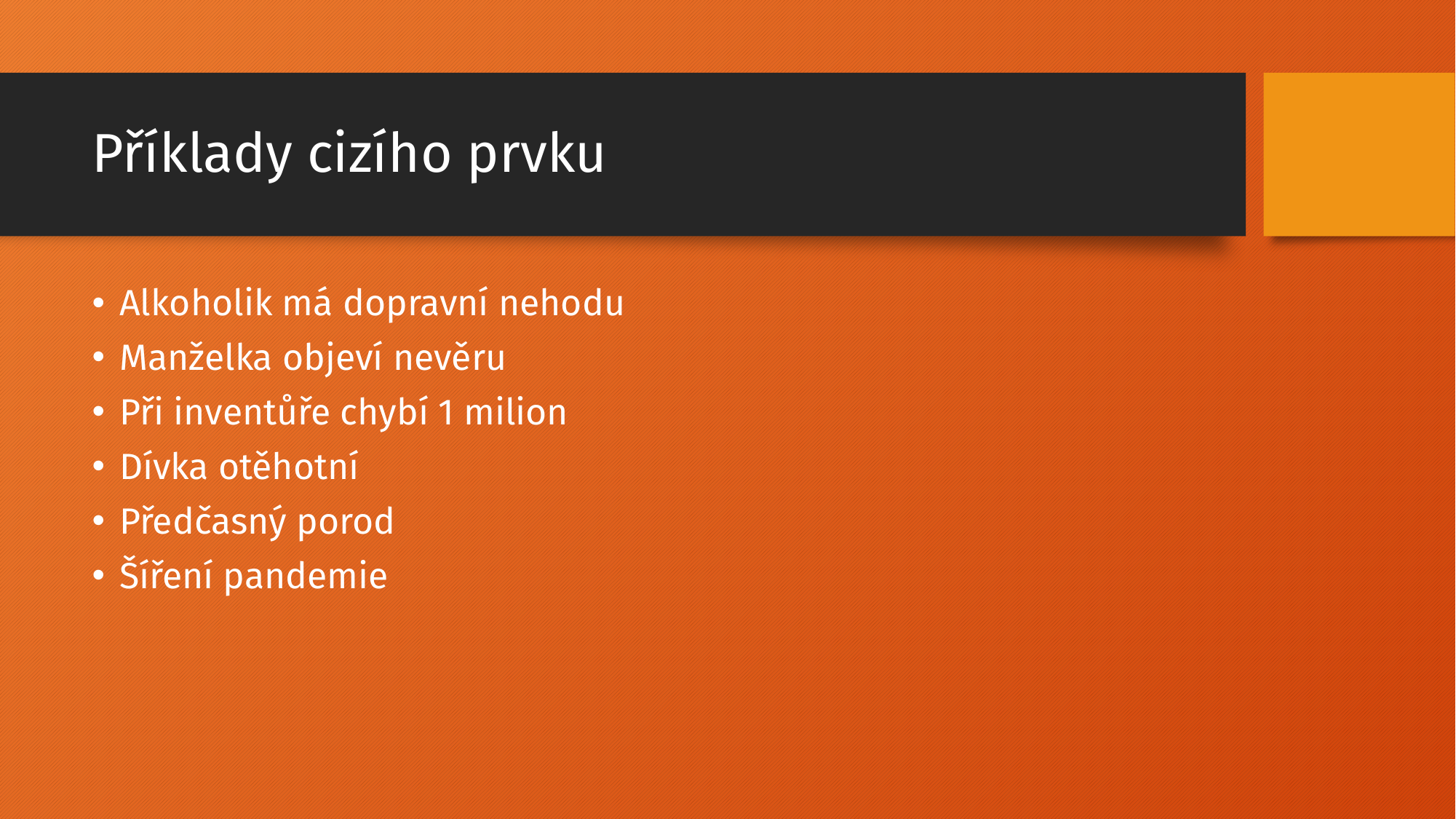

# Příklady cizího prvku
Alkoholik má dopravní nehodu
Manželka objeví nevěru
Při inventůře chybí 1 milion
Dívka otěhotní
Předčasný porod
Šíření pandemie